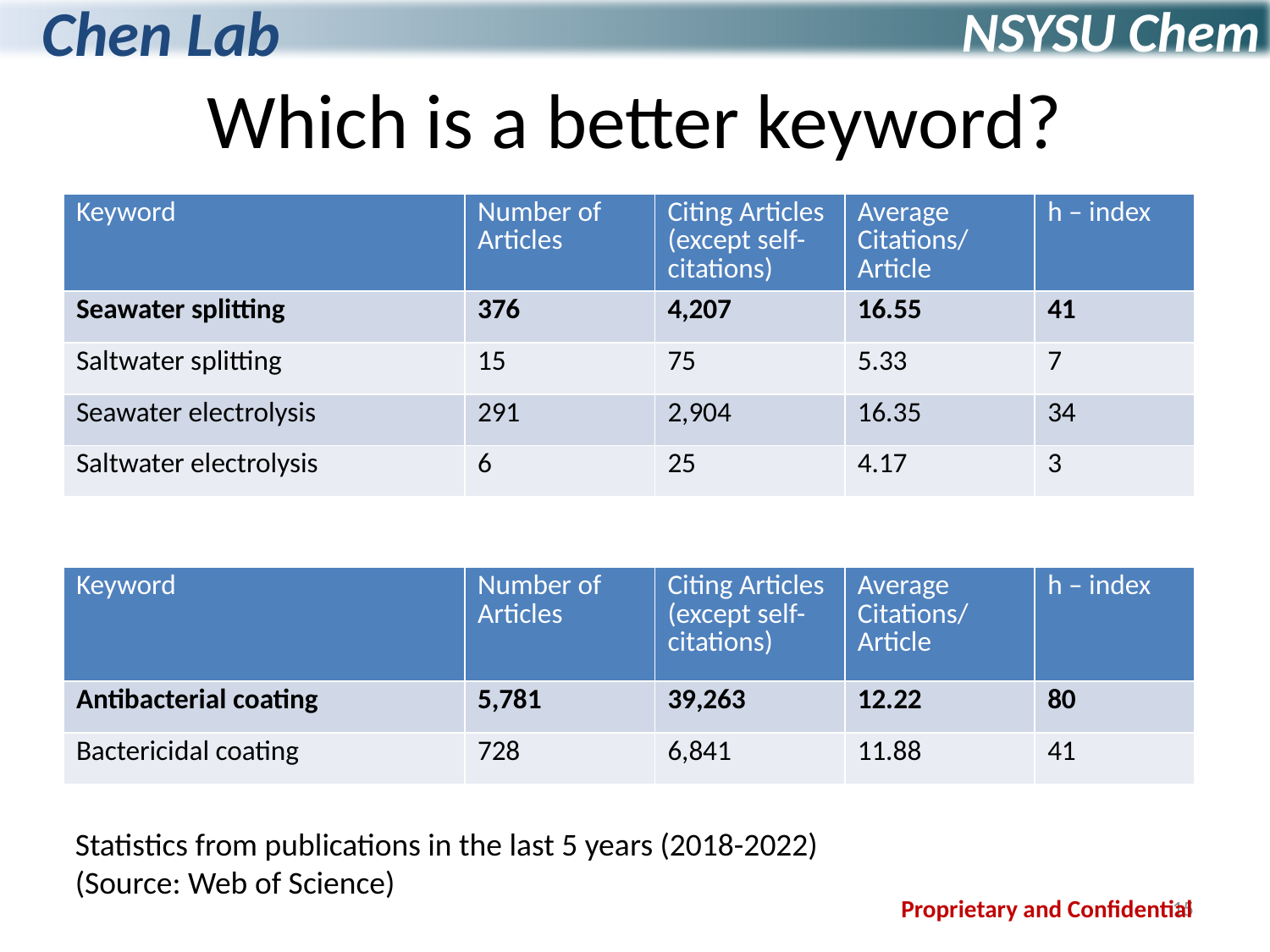

# Which is a better keyword?
| Keyword | Number of Articles | Citing Articles (except self-citations) | Average Citations/ Article | h – index |
| --- | --- | --- | --- | --- |
| Seawater splitting | 376 | 4,207 | 16.55 | 41 |
| Saltwater splitting | 15 | 75 | 5.33 | 7 |
| Seawater electrolysis | 291 | 2,904 | 16.35 | 34 |
| Saltwater electrolysis | 6 | 25 | 4.17 | 3 |
| Keyword | Number of Articles | Citing Articles (except self-citations) | Average Citations/ Article | h – index |
| --- | --- | --- | --- | --- |
| Antibacterial coating | 5,781 | 39,263 | 12.22 | 80 |
| Bactericidal coating | 728 | 6,841 | 11.88 | 41 |
Statistics from publications in the last 5 years (2018-2022)
(Source: Web of Science)
15